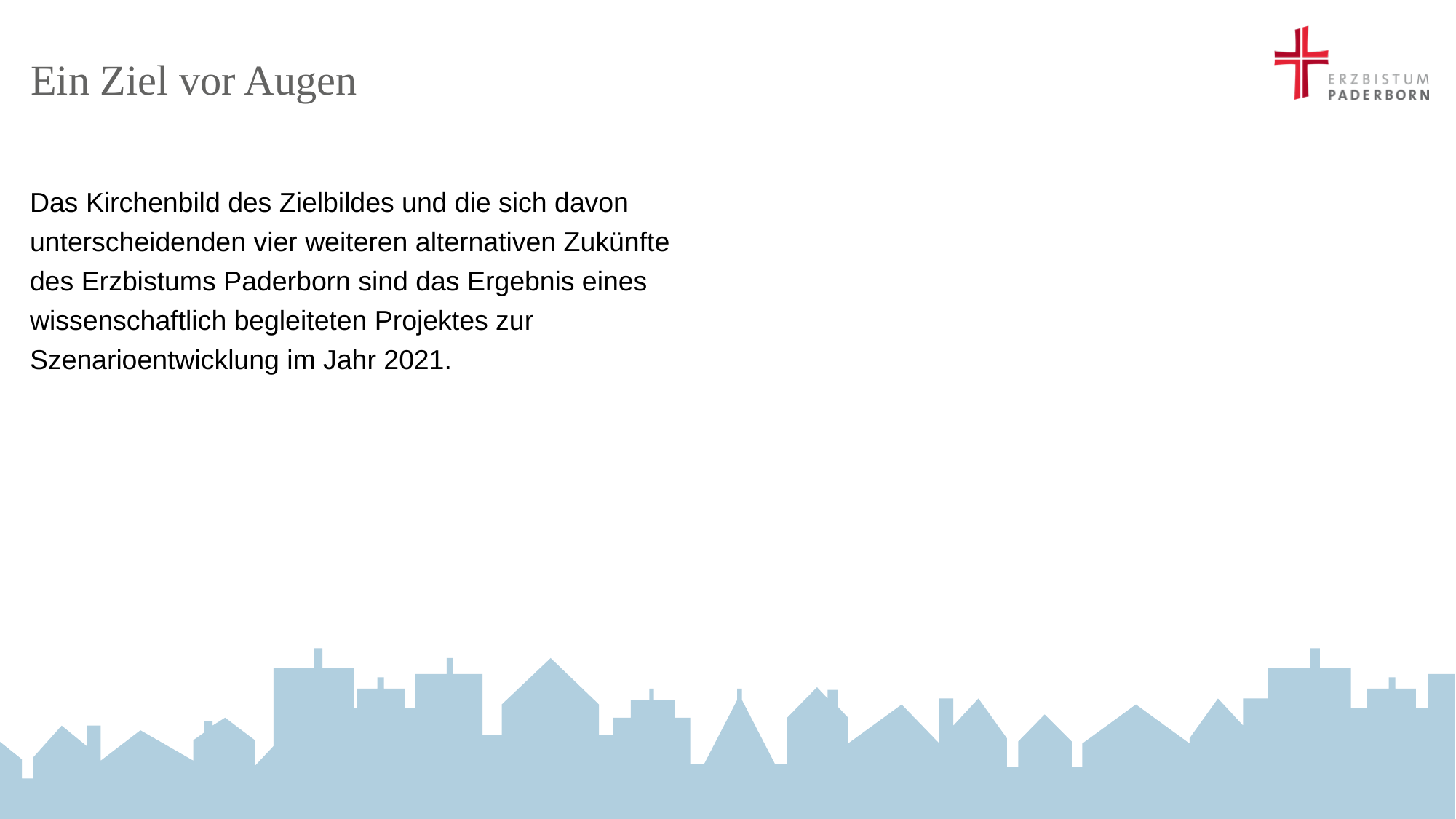

# Ein Ziel vor Augen
Das Kirchenbild des Zielbildes und die sich davon unterscheidenden vier weiteren alternativen Zukünfte des Erzbistums Paderborn sind das Ergebnis eines wissenschaftlich begleiteten Projektes zur Szenarioentwicklung im Jahr 2021.